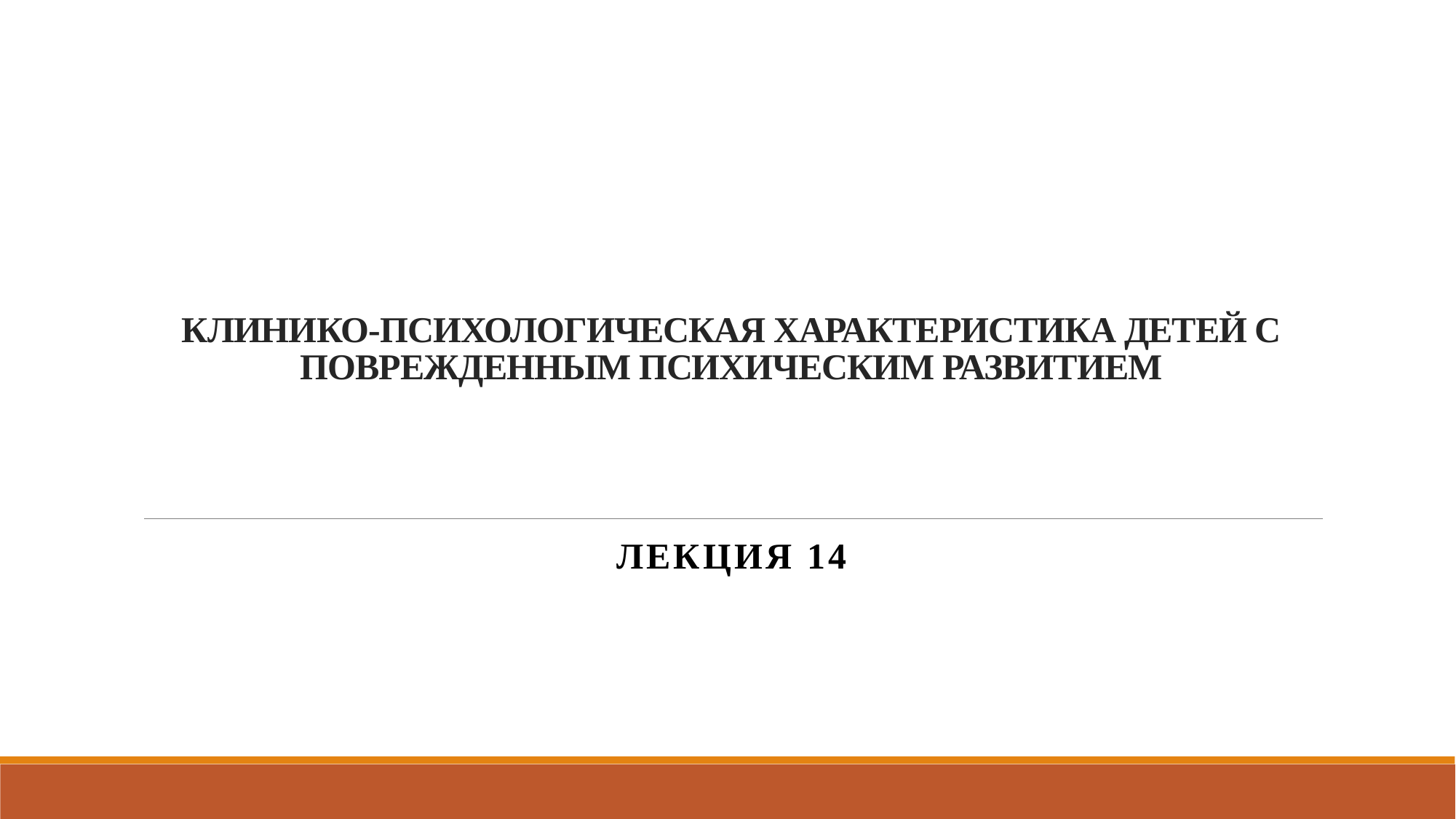

# КЛИНИКО-ПСИХОЛОГИЧЕСКАЯ ХАРАКТЕРИСТИКА ДЕТЕЙ С ПОВРЕЖДЕННЫМ ПСИХИЧЕСКИМ РАЗВИТИЕМ
Лекция 14